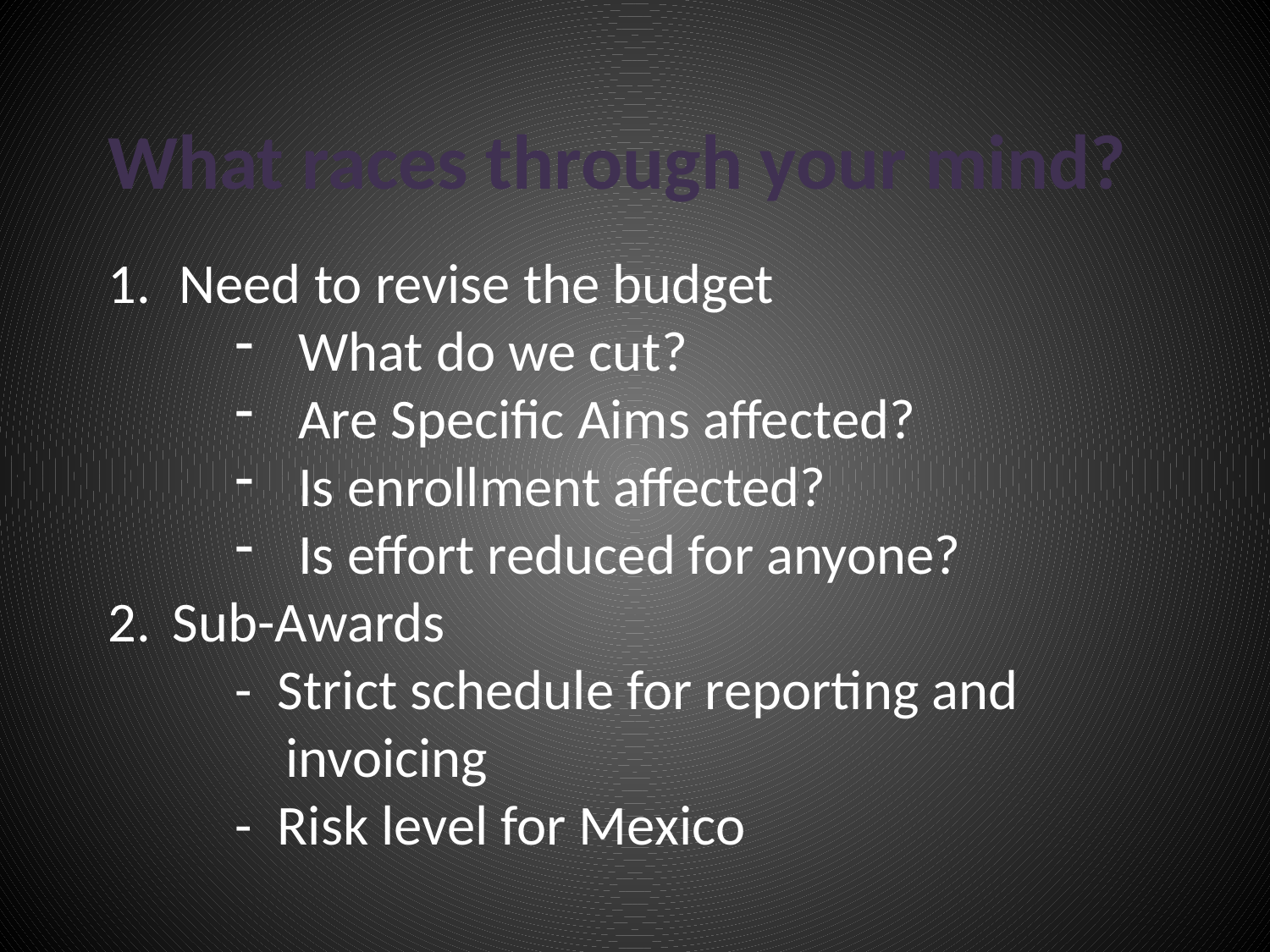

What races through your mind?

Need to revise the budget
What do we cut?
Are Specific Aims affected?
Is enrollment affected?
Is effort reduced for anyone?
Sub-Awards
    	-  Strict schedule for reporting and 	   	    invoicing
     	-  Risk level for Mexico